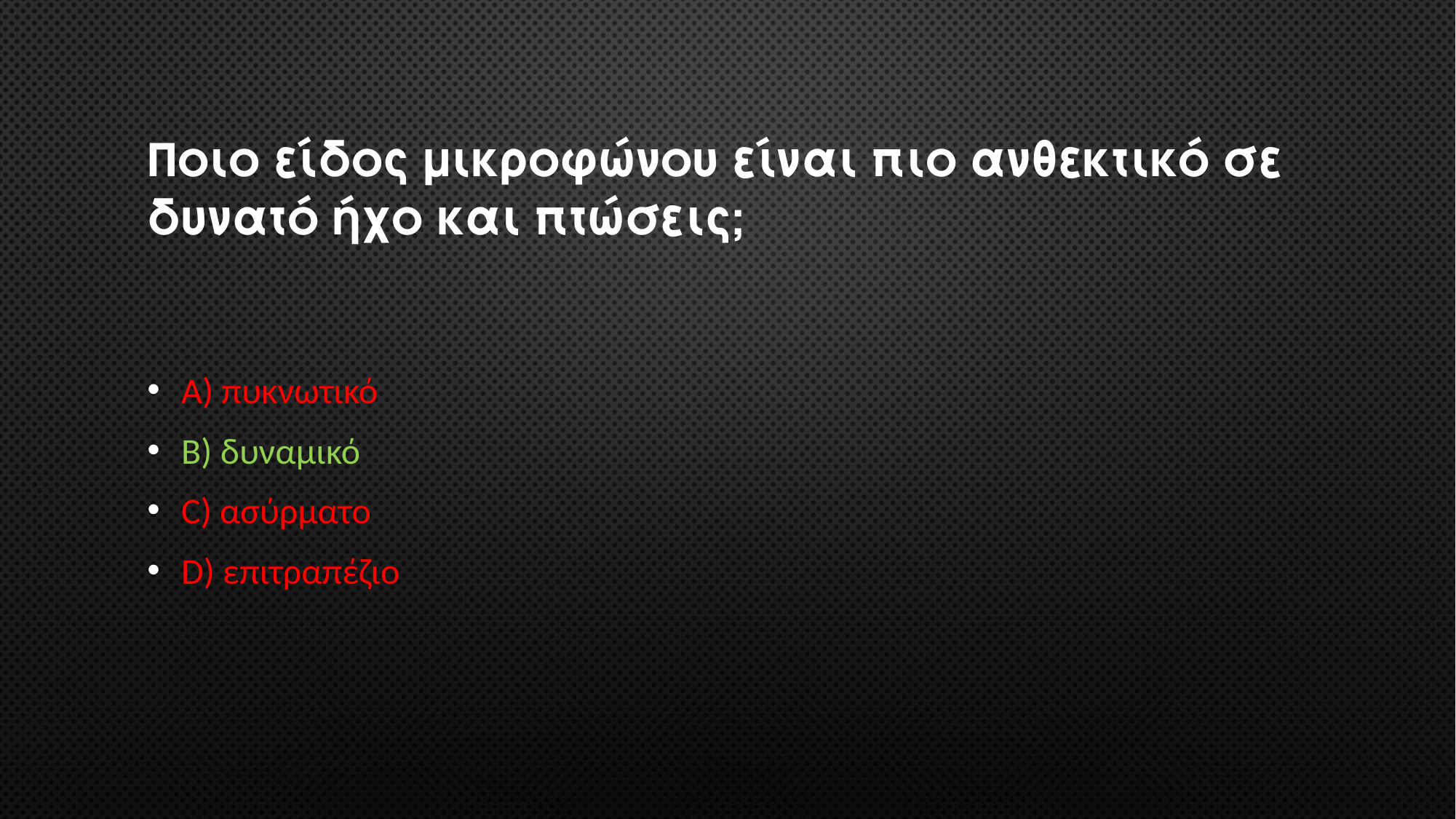

# Ποιο είδος μικροφώνου είναι πιο ανθεκτικό σε δυνατό ήχο και πτώσεις;
A) πυκνωτικό
B) δυναμικό
C) ασύρματο
D) επιτραπέζιο